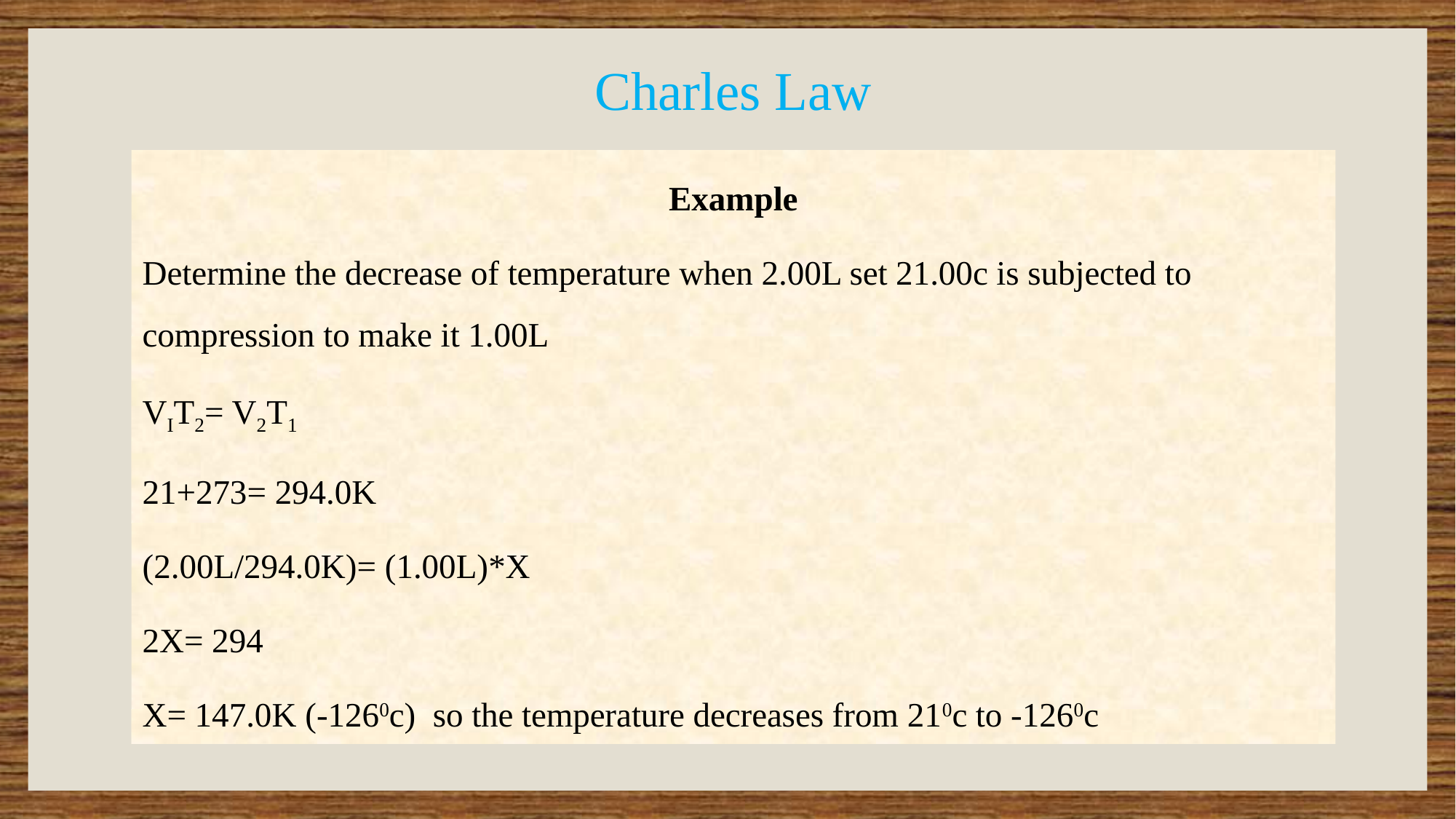

# Charles Law
Example
Determine the decrease of temperature when 2.00L set 21.00c is subjected to compression to make it 1.00L
VIT2= V2T1
21+273= 294.0K
(2.00L/294.0K)= (1.00L)*X
2X= 294
X= 147.0K (-1260c)  so the temperature decreases from 210c to -1260c